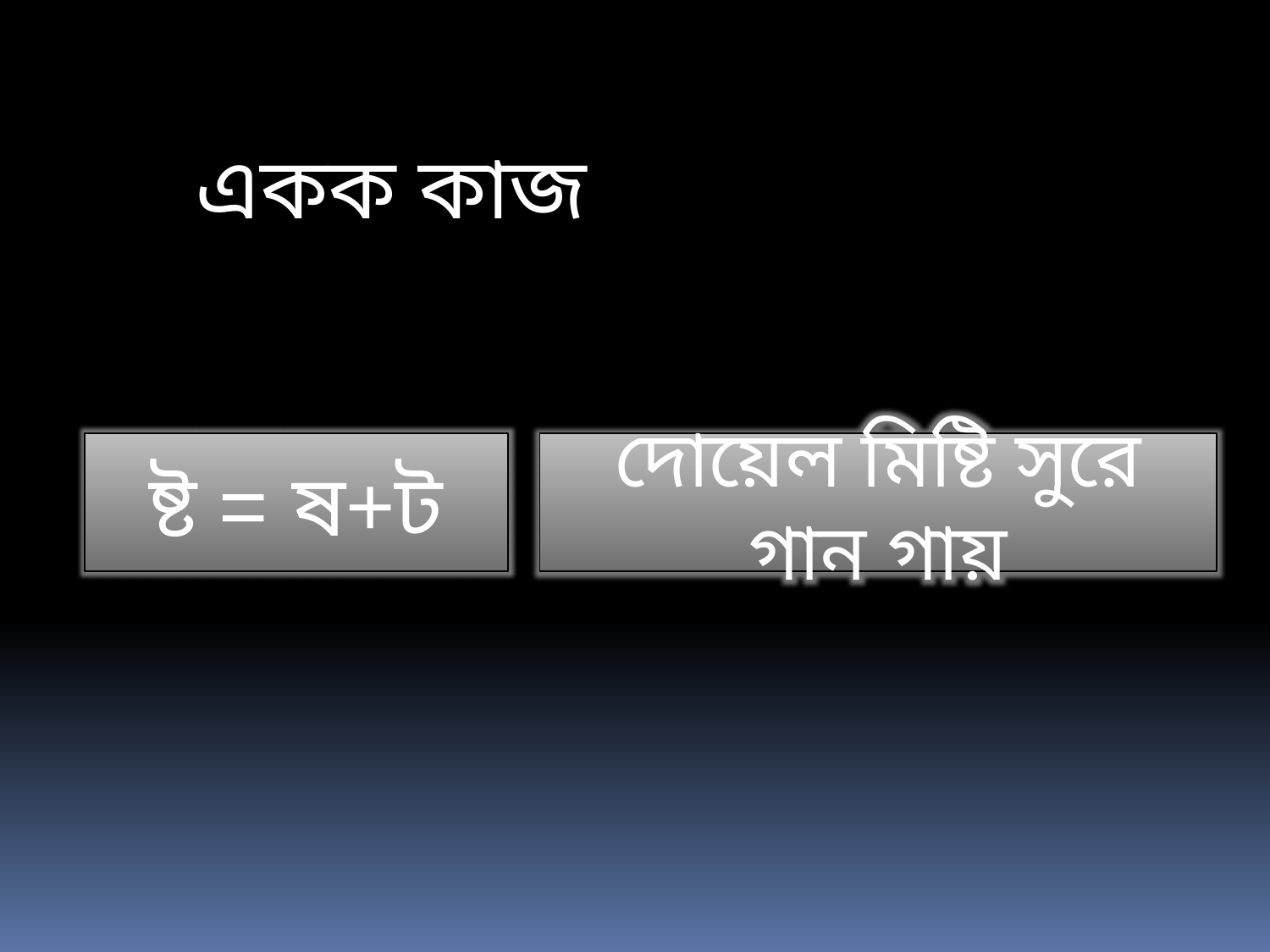

একক কাজ
ষ্ট = ষ+ট
দোয়েল মিষ্টি সুরে গান গায়